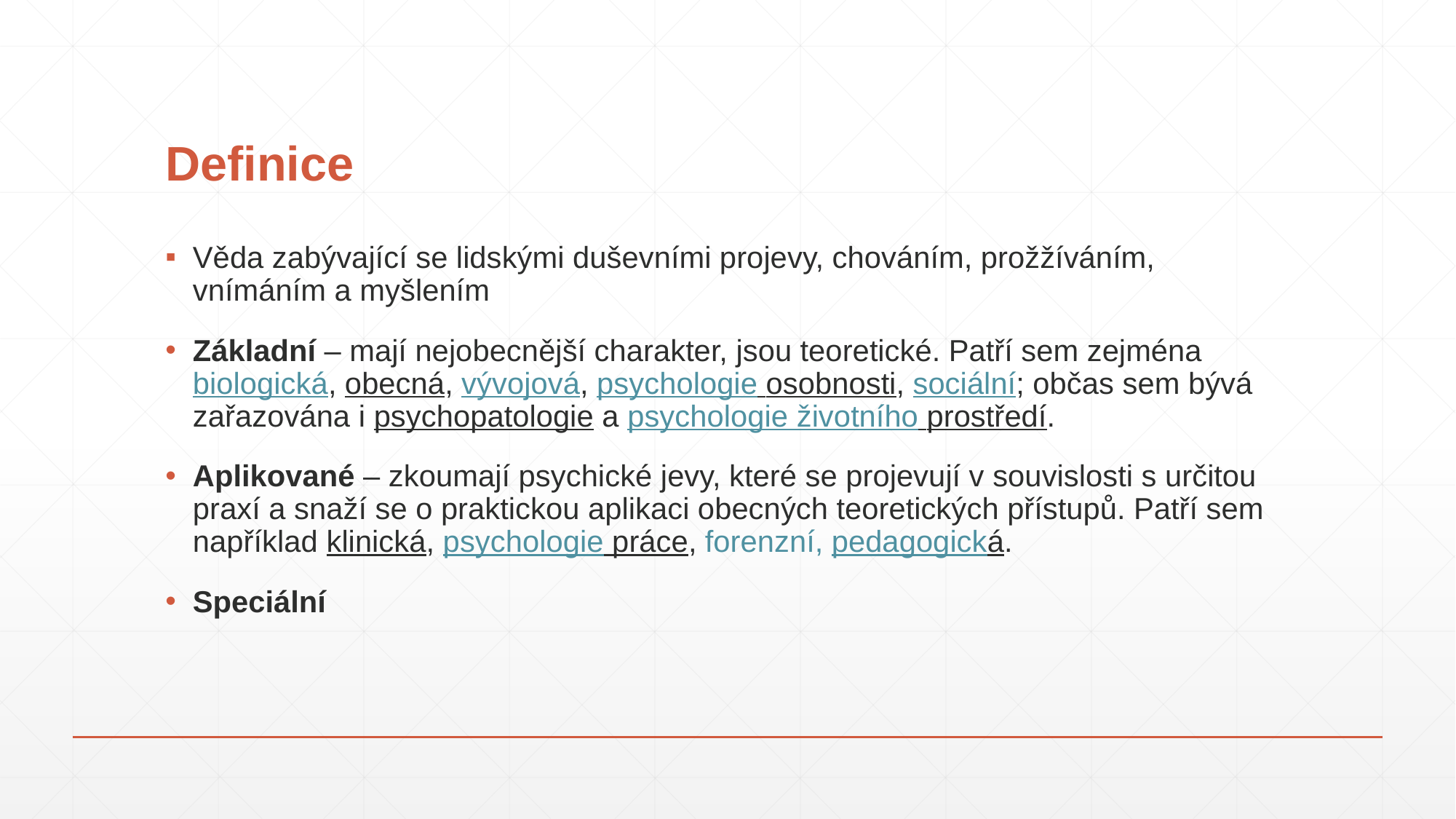

# Definice
Věda zabývající se lidskými duševními projevy, chováním, prožžíváním, vnímáním a myšlením
Základní – mají nejobecnější charakter, jsou teoretické. Patří sem zejména biologická, obecná, vývojová, psychologie osobnosti, sociální; občas sem bývá zařazována i psychopatologie a psychologie životního prostředí.
Aplikované – zkoumají psychické jevy, které se projevují v souvislosti s určitou praxí a snaží se o praktickou aplikaci obecných teoretických přístupů. Patří sem například klinická, psychologie práce, forenzní, pedagogická.
Speciální